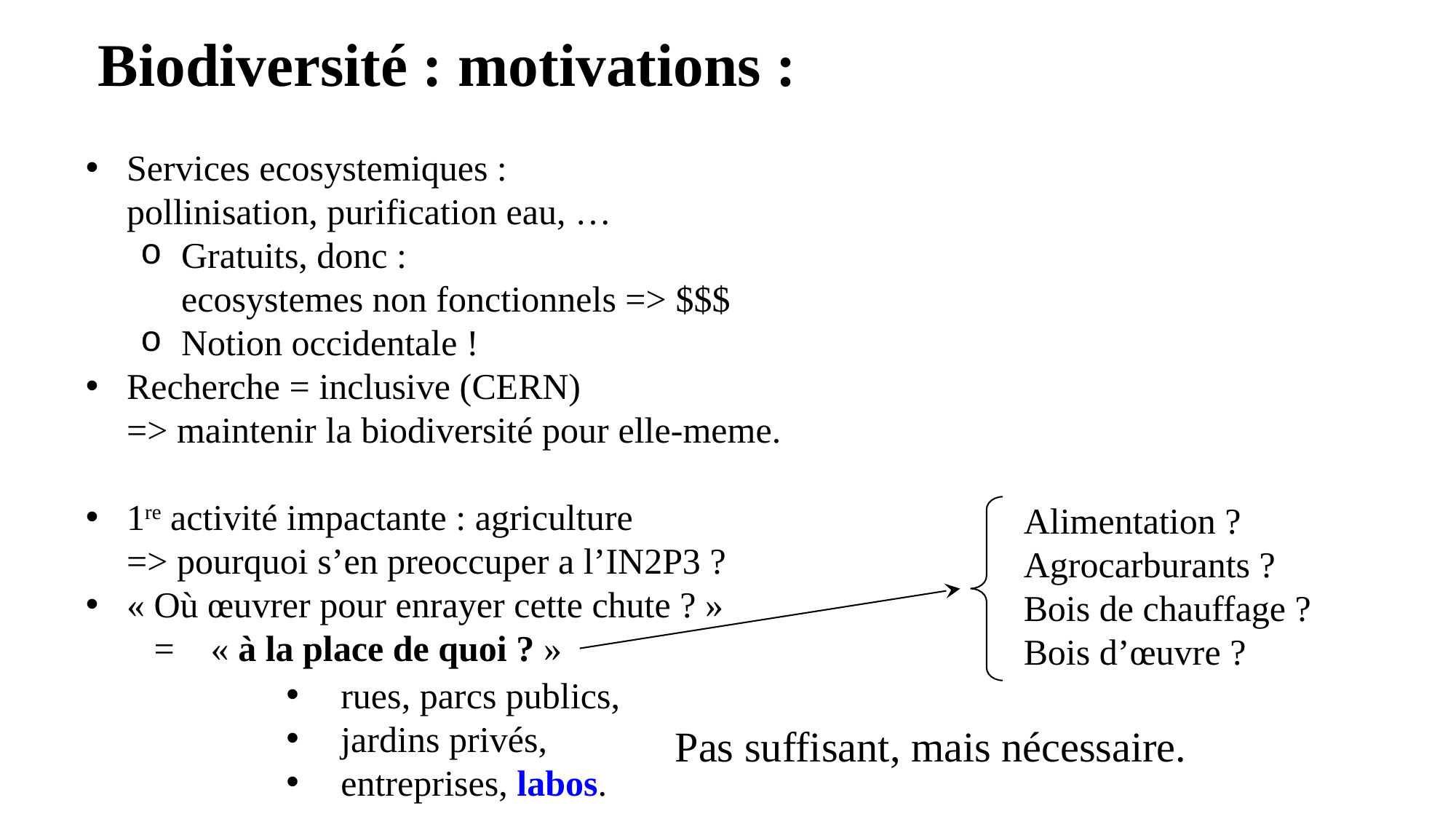

Biodiversité : motivations :
Services ecosystemiques :
pollinisation, purification eau, …
Gratuits, donc :
ecosystemes non fonctionnels => $$$
Notion occidentale !
Recherche = inclusive (CERN)
=> maintenir la biodiversité pour elle-meme.

1re activité impactante : agriculture
=> pourquoi s’en preoccuper a l’IN2P3 ?
« Où œuvrer pour enrayer cette chute ? »
   =    « à la place de quoi ? »
Alimentation ?
Agrocarburants ?
Bois de chauffage ?
Bois d’œuvre ?

rues, parcs publics,
jardins privés,
entreprises, labos.
Pas suffisant, mais nécessaire.